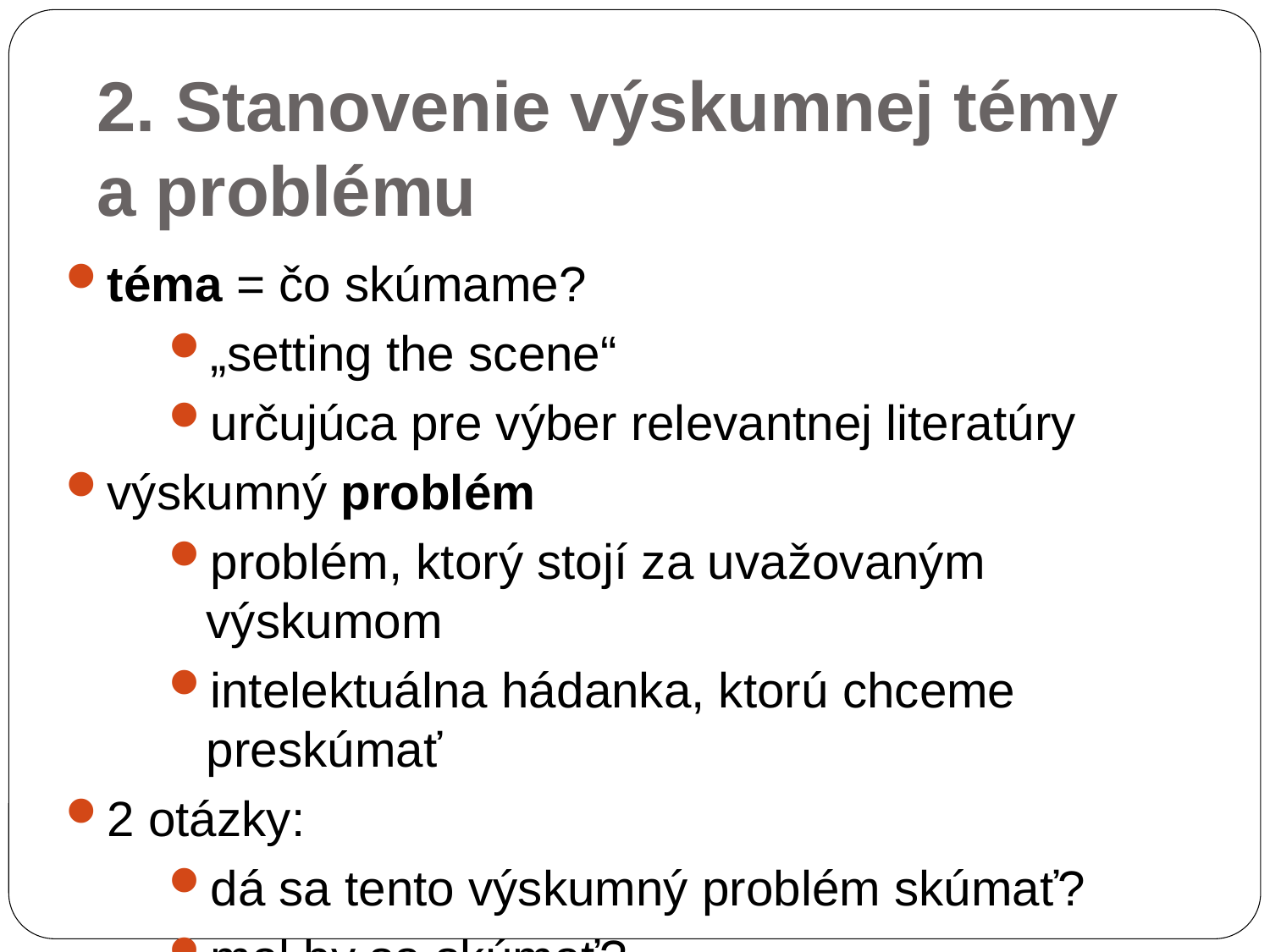

2. Stanovenie výskumnej témy a problému
téma = čo skúmame?
„setting the scene“
určujúca pre výber relevantnej literatúry
výskumný problém
problém, ktorý stojí za uvažovaným výskumom
intelektuálna hádanka, ktorú chceme preskúmať
2 otázky:
dá sa tento výskumný problém skúmať?
mal by sa skúmať?